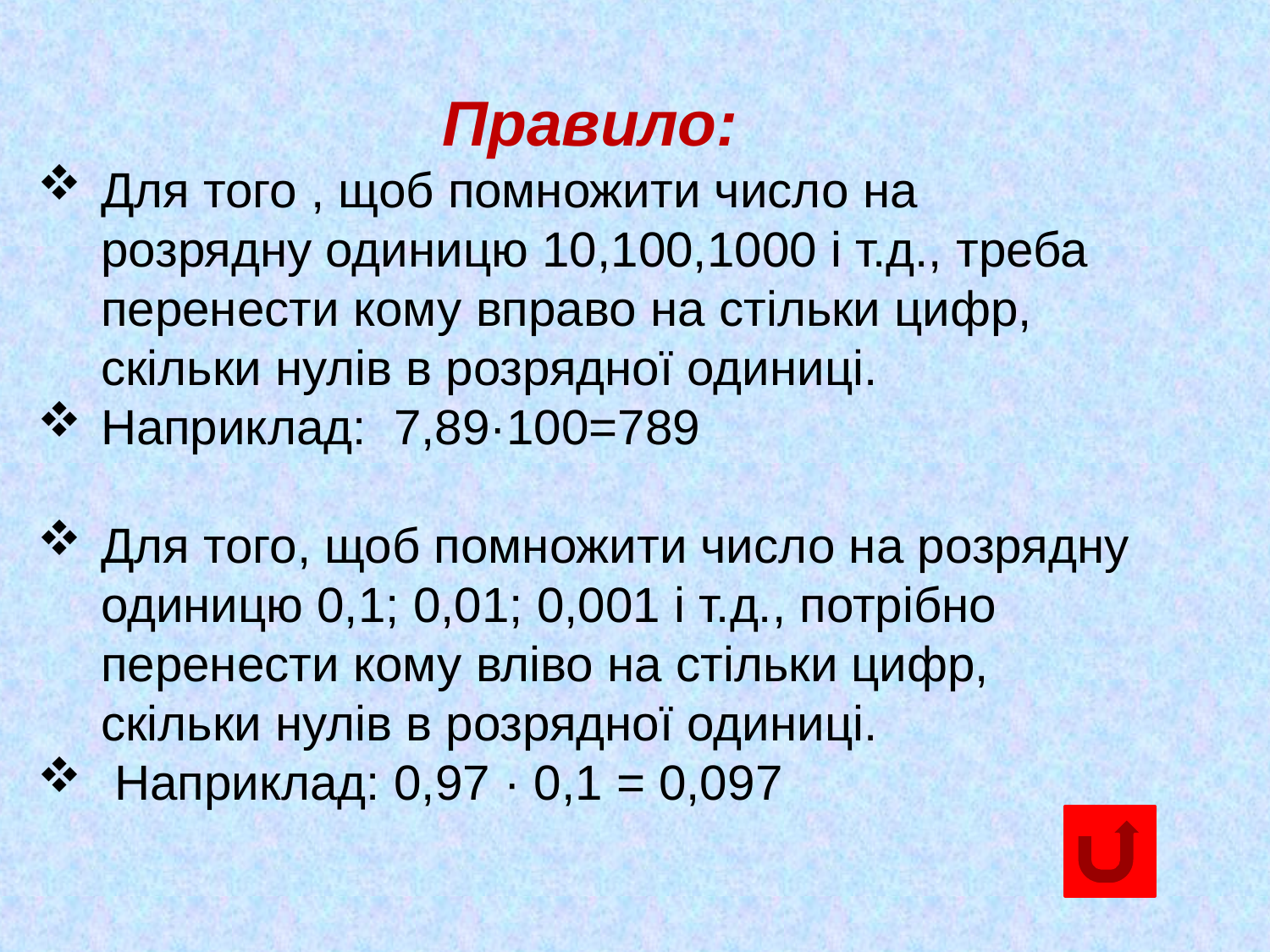

Правило:
Для того , щоб помножити число на розрядну одиницю 10,100,1000 і т.д., треба перенести кому вправо на стільки цифр, скільки нулів в розрядної одиниці.
Наприклад:  7,89·100=789

Для того, щоб помножити число на розрядну одиницю 0,1; 0,01; 0,001 і т.д., потрібно перенести кому вліво на стільки цифр, скільки нулів в розрядної одиниці.
 Наприклад: 0,97 · 0,1 = 0,097